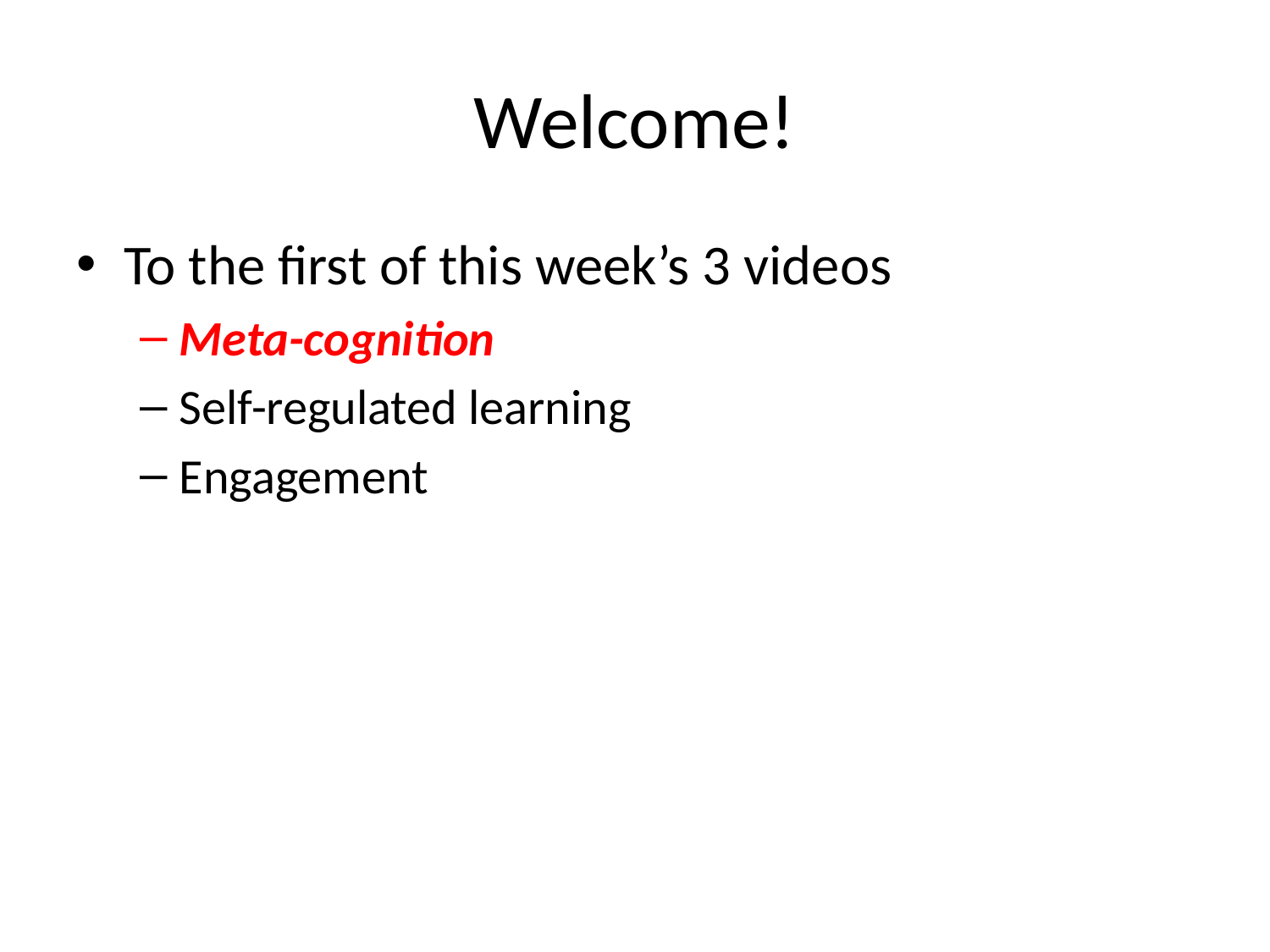

# Welcome!
To the first of this week’s 3 videos
Meta-cognition
Self-regulated learning
Engagement